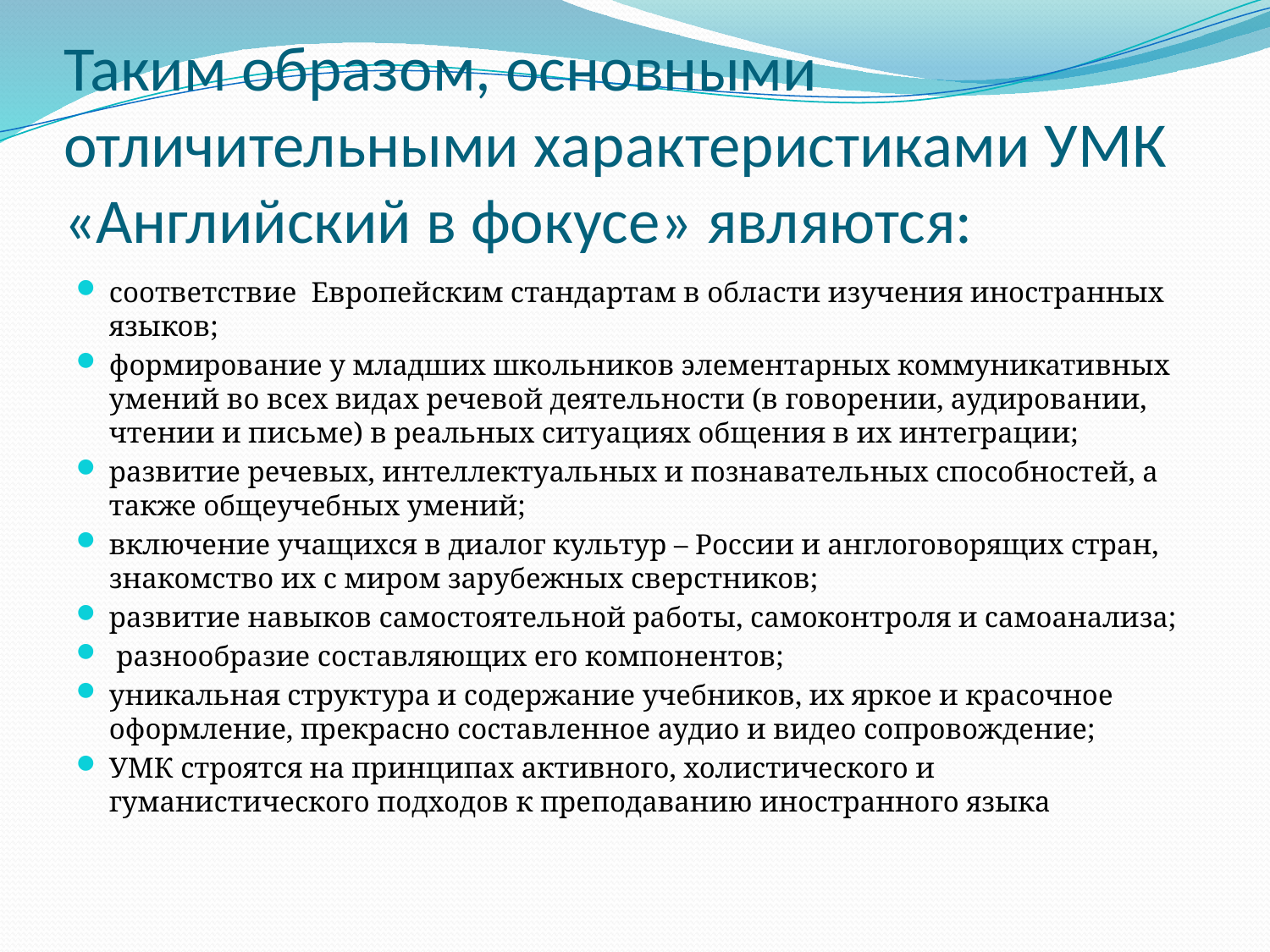

# Таким образом, основными отличительными характеристиками УМК «Английский в фокусе» являются:
соответствие  Европейским стандартам в области изучения иностранных языков;
формирование у младших школьников элементарных коммуникативных умений во всех видах речевой деятельности (в говорении, аудировании, чтении и письме) в реальных ситуациях общения в их интеграции;
развитие речевых, интеллектуальных и познавательных способностей, а также общеучебных умений;
включение учащихся в диалог культур – России и англоговорящих стран, знакомство их с миром зарубежных сверстников;
развитие навыков самостоятельной работы, самоконтроля и самоанализа;
 разнообразие составляющих его компонентов;
уникальная структура и содержание учебников, их яркое и красочное оформление, прекрасно составленное аудио и видео сопровождение;
УМК строятся на принципах активного, холистического и гуманистического подходов к преподаванию иностранного языка